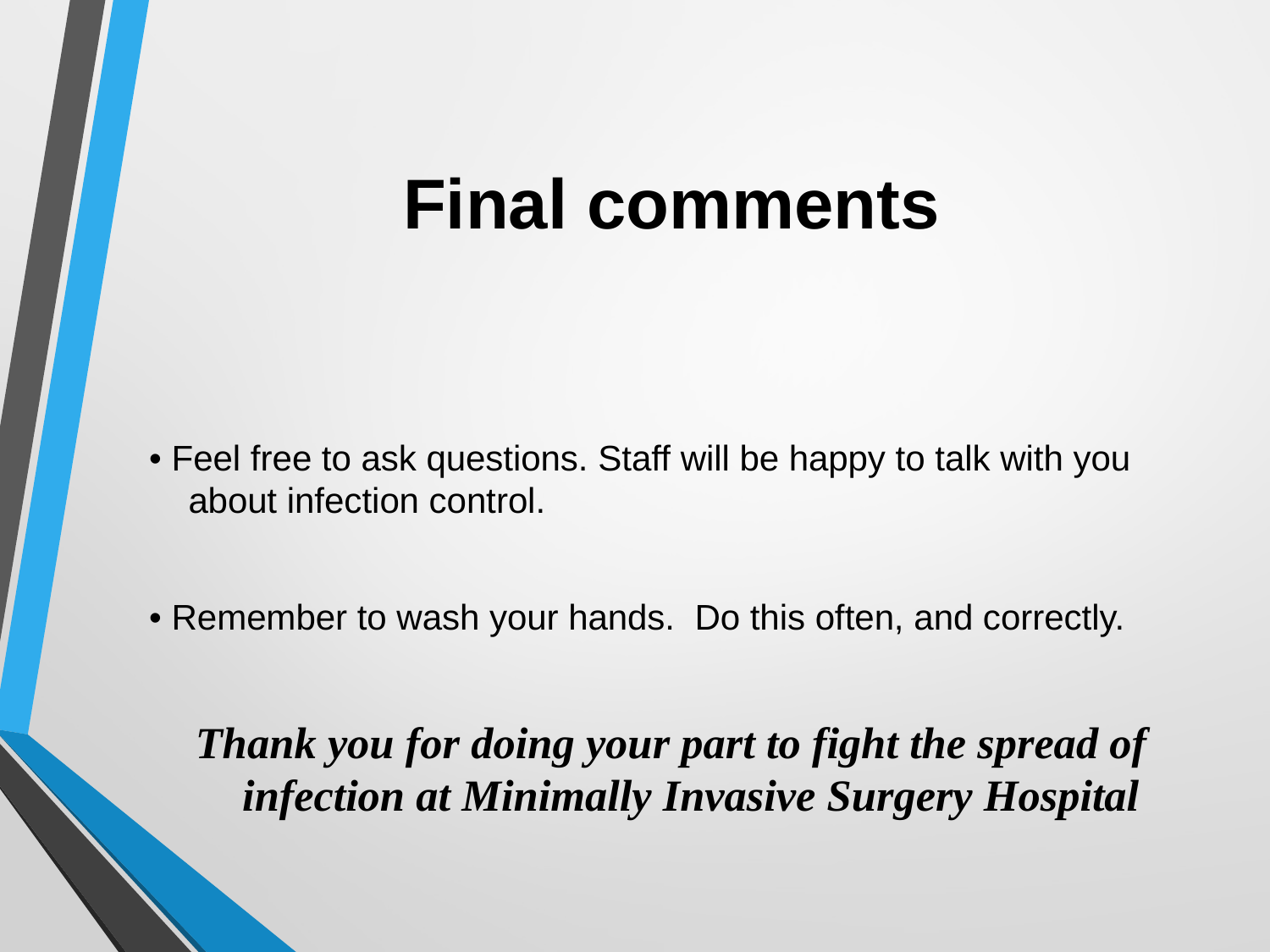

# Final comments

• Feel free to ask questions. Staff will be happy to talk with you about infection control.

• Remember to wash your hands.  Do this often, and correctly.

Thank you for doing your part to fight the spread of infection at Minimally Invasive Surgery Hospital